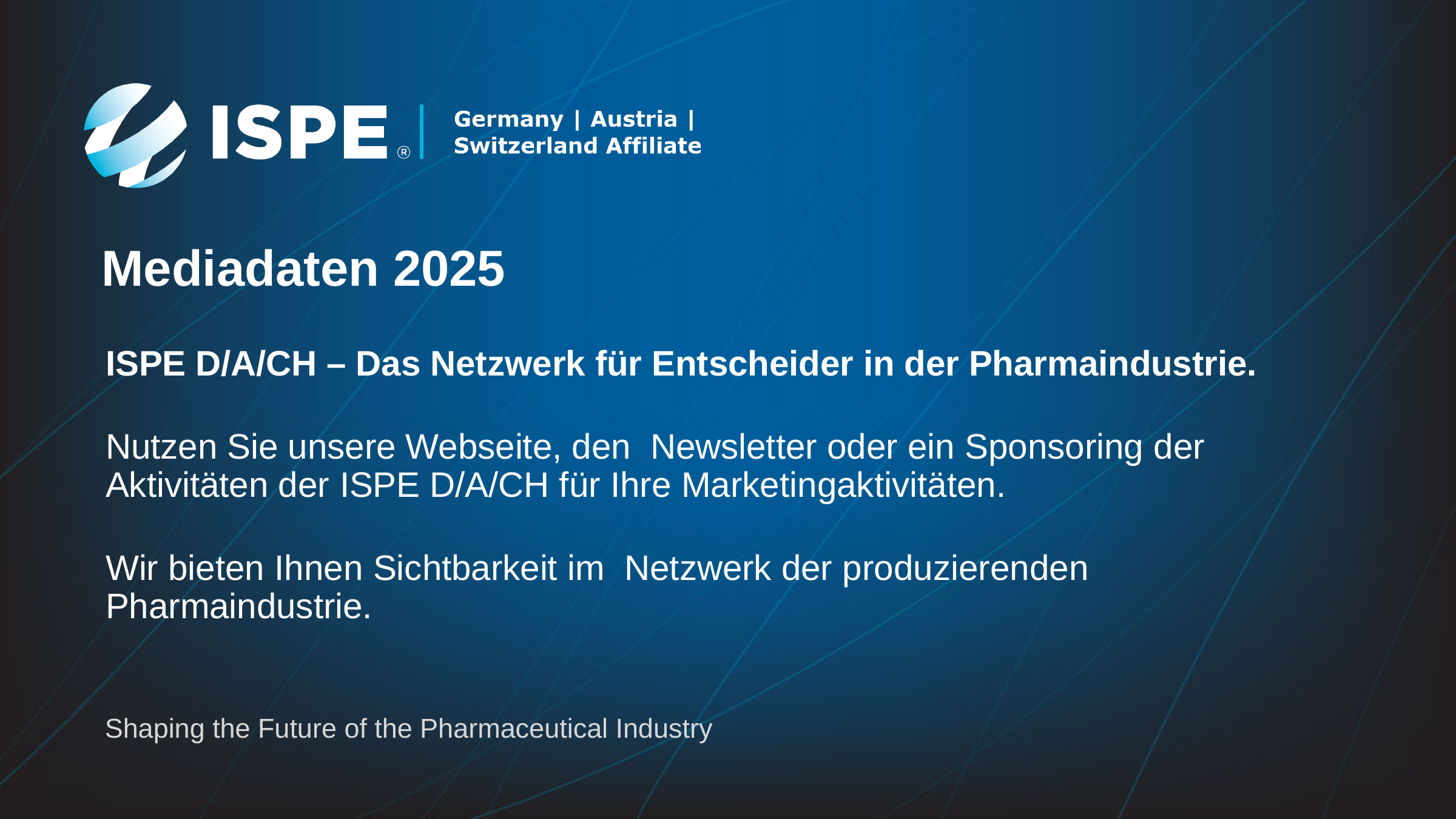

Mediadaten 2025
ISPE D/A/CH – Das Netzwerk für Entscheider in der Pharmaindustrie.

Nutzen Sie unsere Webseite, den  Newsletter oder ein Sponsoring der  Aktivitäten der ISPE D/A/CH für Ihre Marketingaktivitäten.

Wir bieten Ihnen Sichtbarkeit im  Netzwerk der produzierenden Pharmaindustrie.